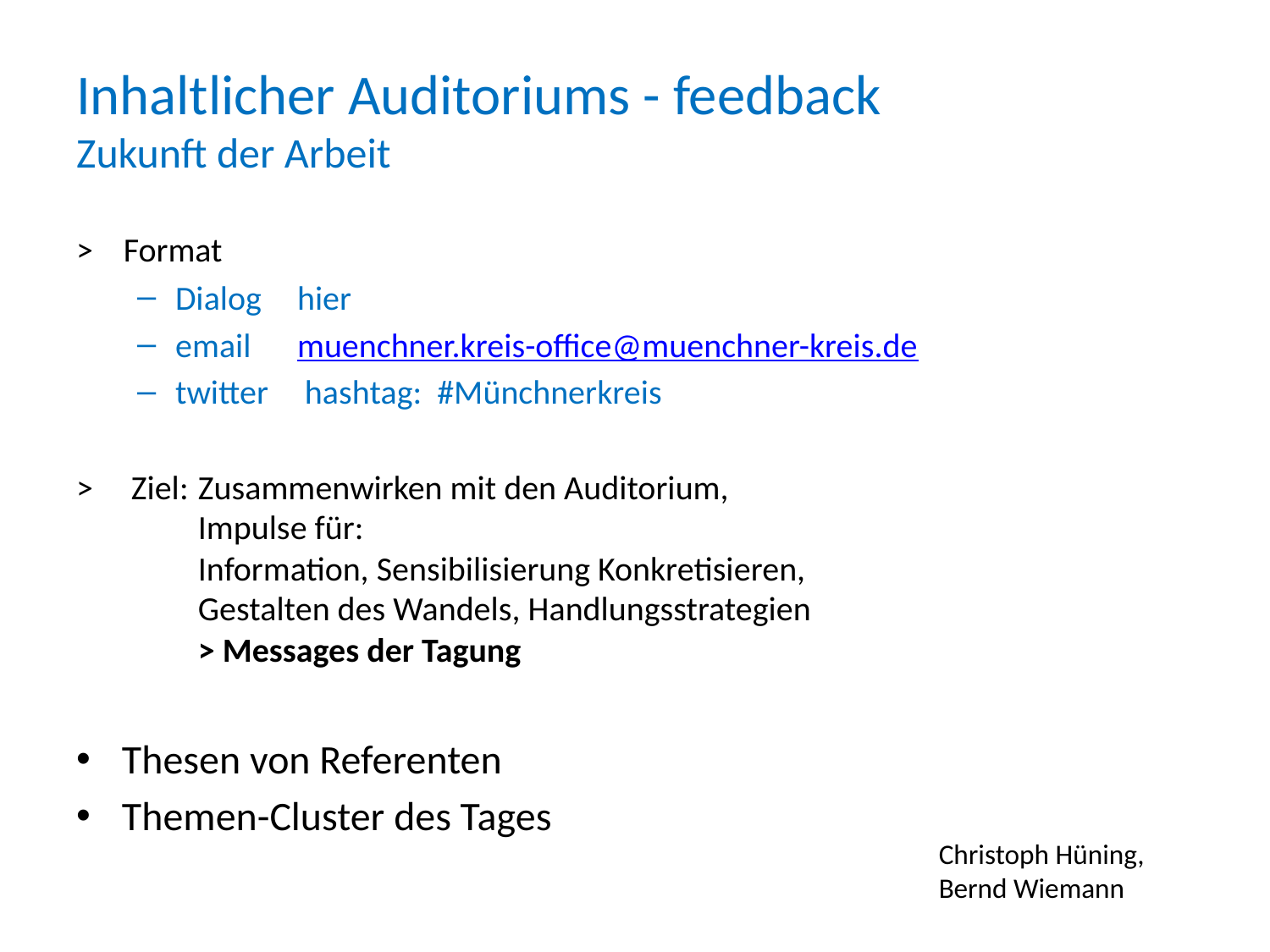

# Inhaltlicher Auditoriums - feedback Zukunft der Arbeit
>    Format
Dialog 	hier
email 	muenchner.kreis-office@muenchner-kreis.de
twitter	 hashtag:  #Münchnerkreis

>     Ziel: 		Zusammenwirken mit den Auditorium,
		Impulse für:
		Information, Sensibilisierung Konkretisieren,
		Gestalten des Wandels, Handlungsstrategien
		> Messages der Tagung

Thesen von Referenten
Themen-Cluster des Tages
Christoph Hüning,
Bernd Wiemann